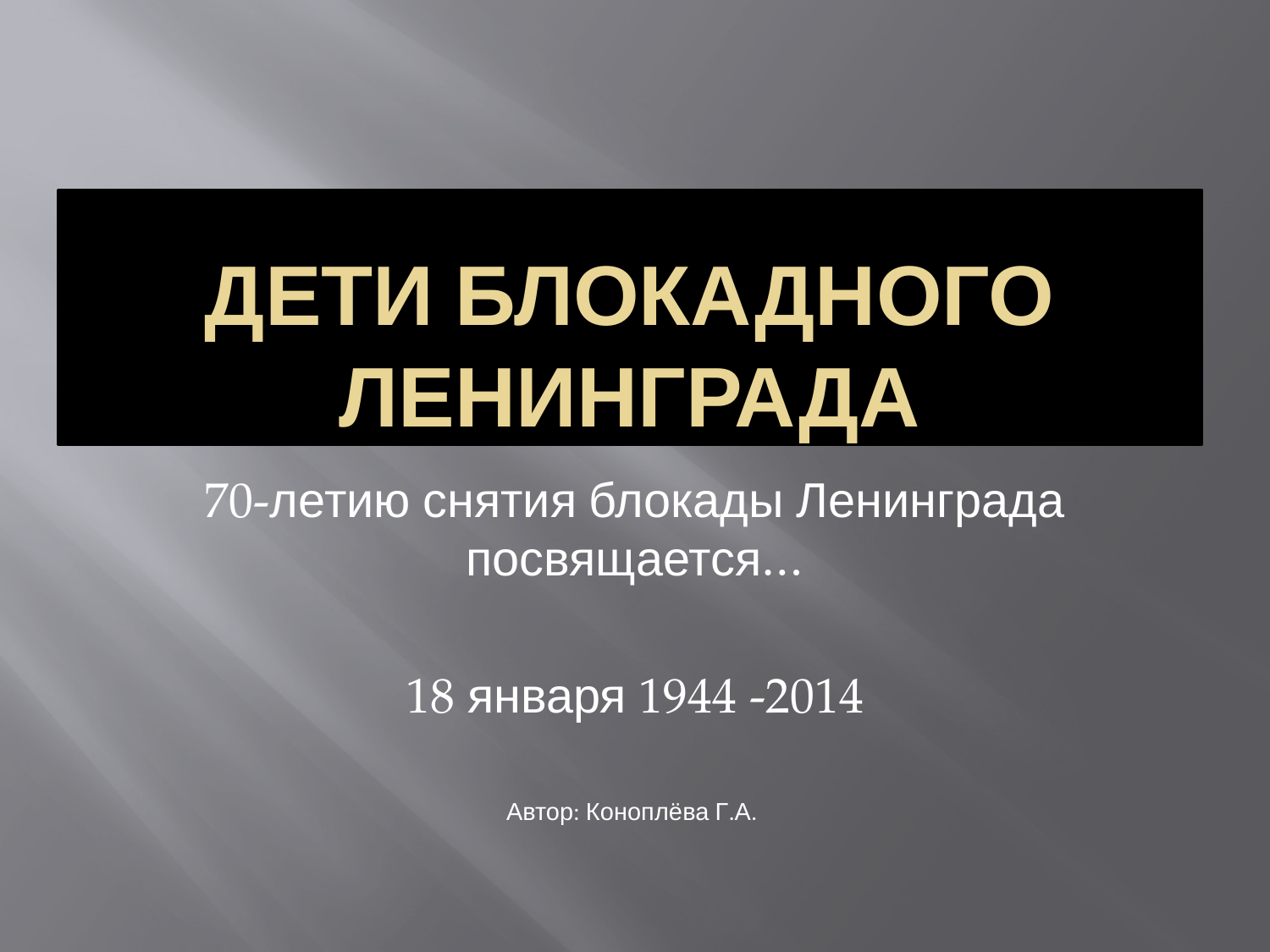

# ДЕТИ БЛОКАДНОГО ЛЕНИнГРАДА
70-летию снятия блокады Ленинграда посвящается…

18 января 1944 -2014

Автор: Коноплёва Г.А.